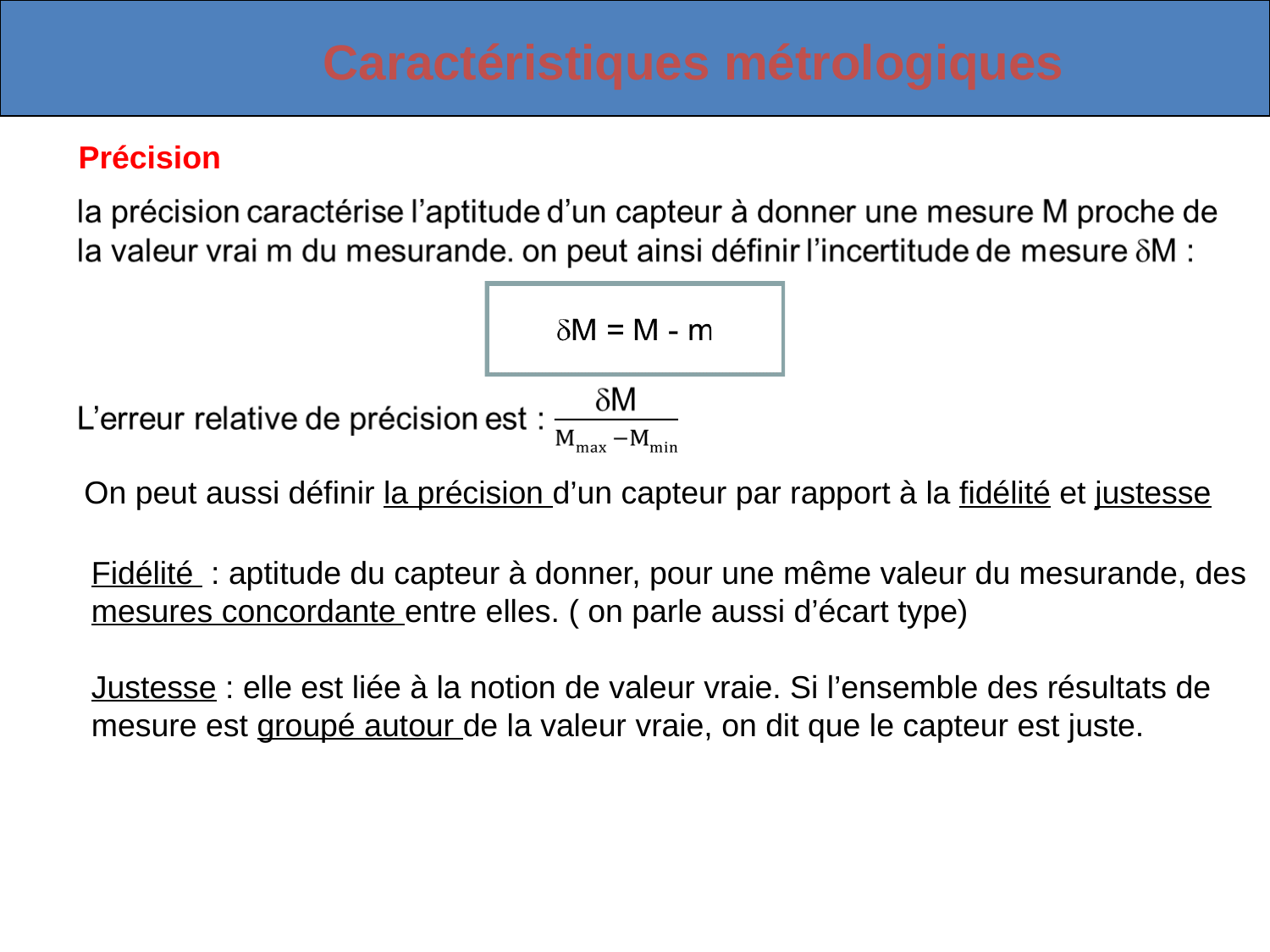

Caractéristiques métrologiques
Précision

On peut aussi définir la précision d’un capteur par rapport à la fidélité et justesse
Fidélité  : aptitude du capteur à donner, pour une même valeur du mesurande, des
mesures concordante entre elles. ( on parle aussi d’écart type)

Justesse : elle est liée à la notion de valeur vraie. Si l’ensemble des résultats de
mesure est groupé autour de la valeur vraie, on dit que le capteur est juste.